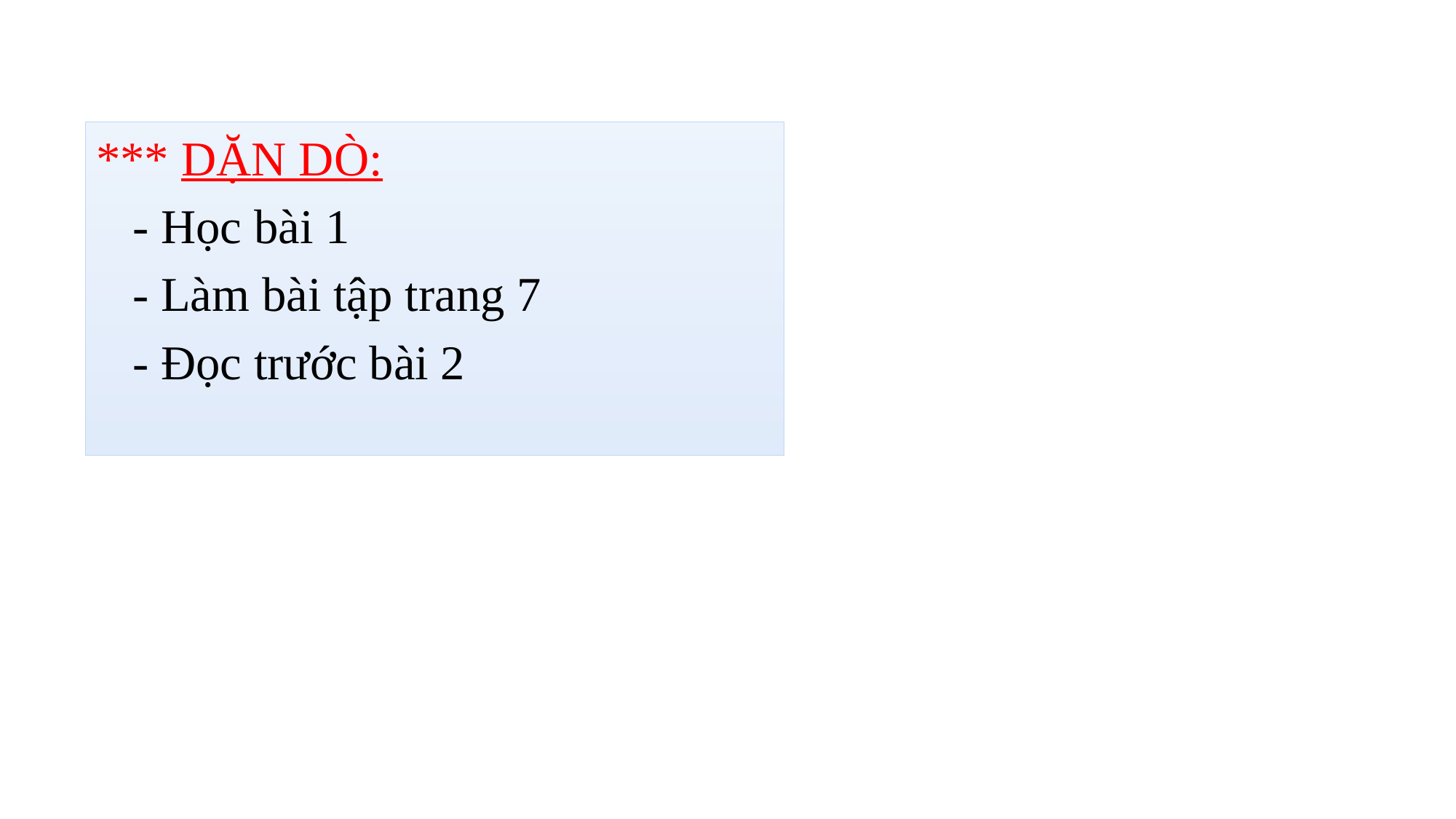

*** DẶN DÒ:
   - Học bài 1
   - Làm bài tập trang 7
   - Đọc trước bài 2